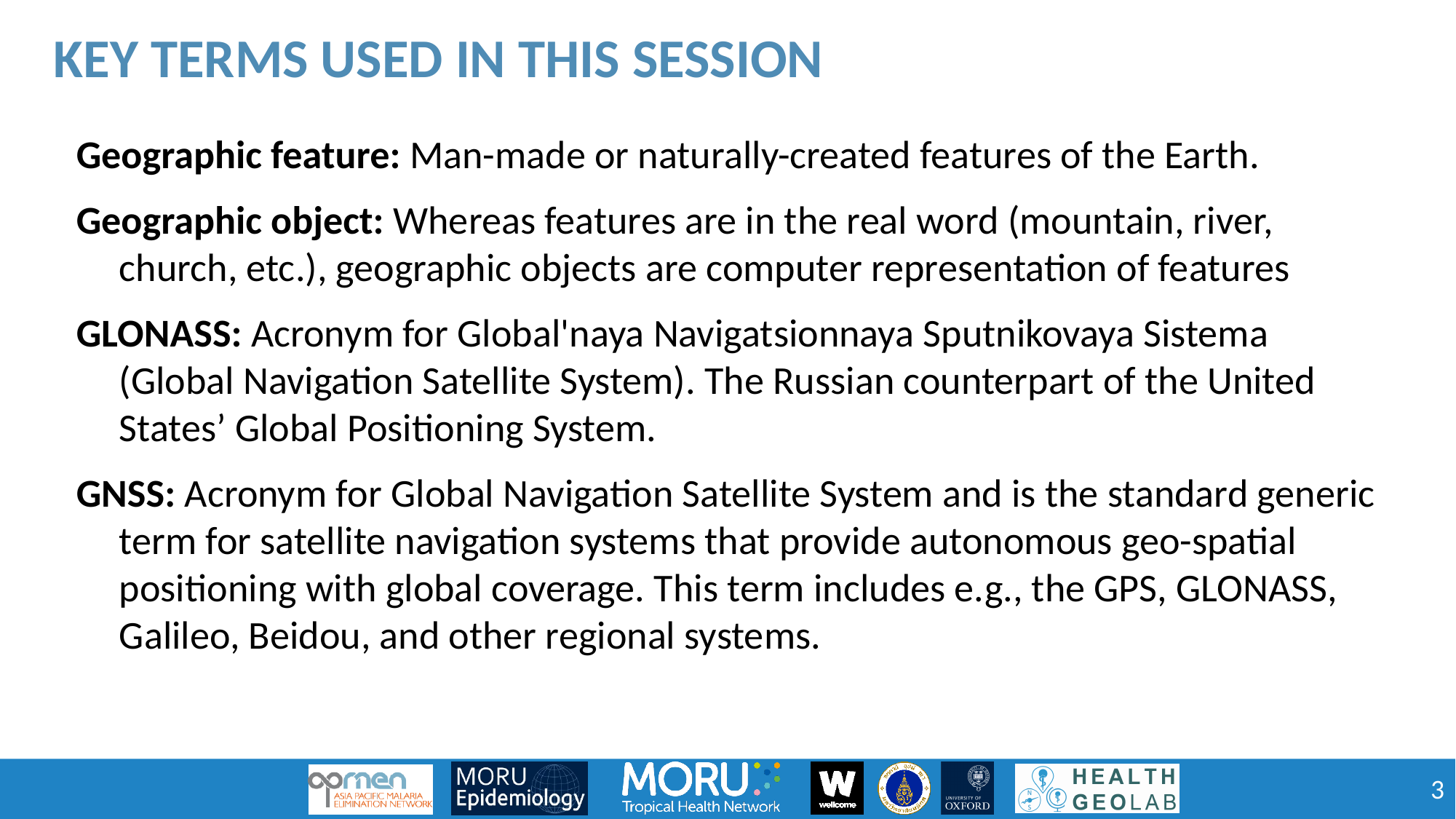

Key terms used in this session
Geographic feature: Man-made or naturally-created features of the Earth.
Geographic object: Whereas features are in the real word (mountain, river, church, etc.), geographic objects are computer representation of features
GLONASS: Acronym for Global'naya Navigatsionnaya Sputnikovaya Sistema (Global Navigation Satellite System). The Russian counterpart of the United States’ Global Positioning System.
GNSS: Acronym for Global Navigation Satellite System and is the standard generic term for satellite navigation systems that provide autonomous geo-spatial positioning with global coverage. This term includes e.g., the GPS, GLONASS, Galileo, Beidou, and other regional systems.

3